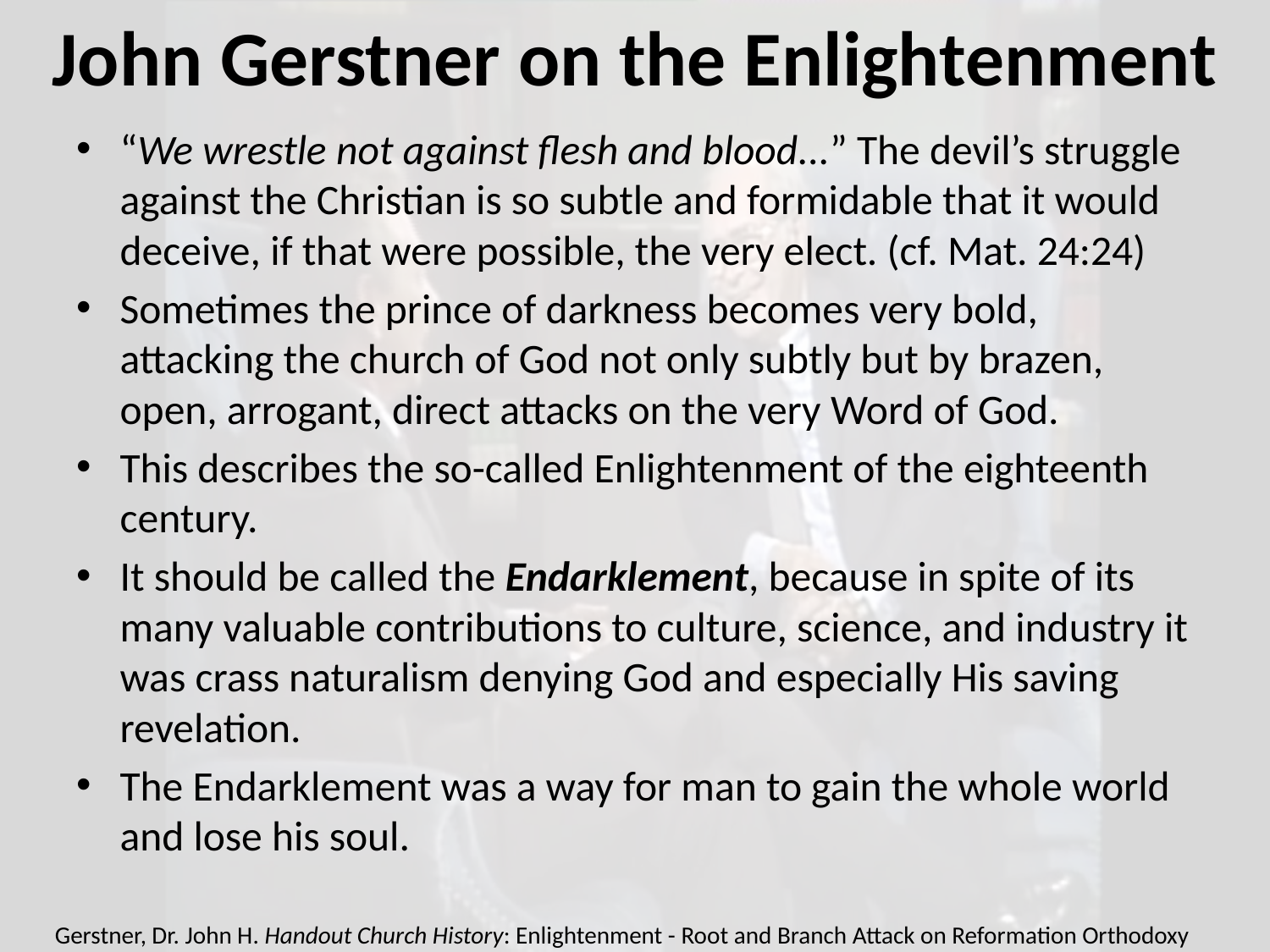

# John Gerstner on the Enlightenment
“We wrestle not against flesh and blood...” The devil’s struggle against the Christian is so subtle and formidable that it would deceive, if that were possible, the very elect. (cf. Mat. 24:24)
Sometimes the prince of darkness becomes very bold, attacking the church of God not only subtly but by brazen, open, arrogant, direct attacks on the very Word of God.
This describes the so-called Enlightenment of the eighteenth century.
It should be called the Endarklement, because in spite of its many valuable contributions to culture, science, and industry it was crass naturalism denying God and especially His saving revelation.
The Endarklement was a way for man to gain the whole world and lose his soul.
Gerstner, Dr. John H. Handout Church History: Enlightenment - Root and Branch Attack on Reformation Orthodoxy